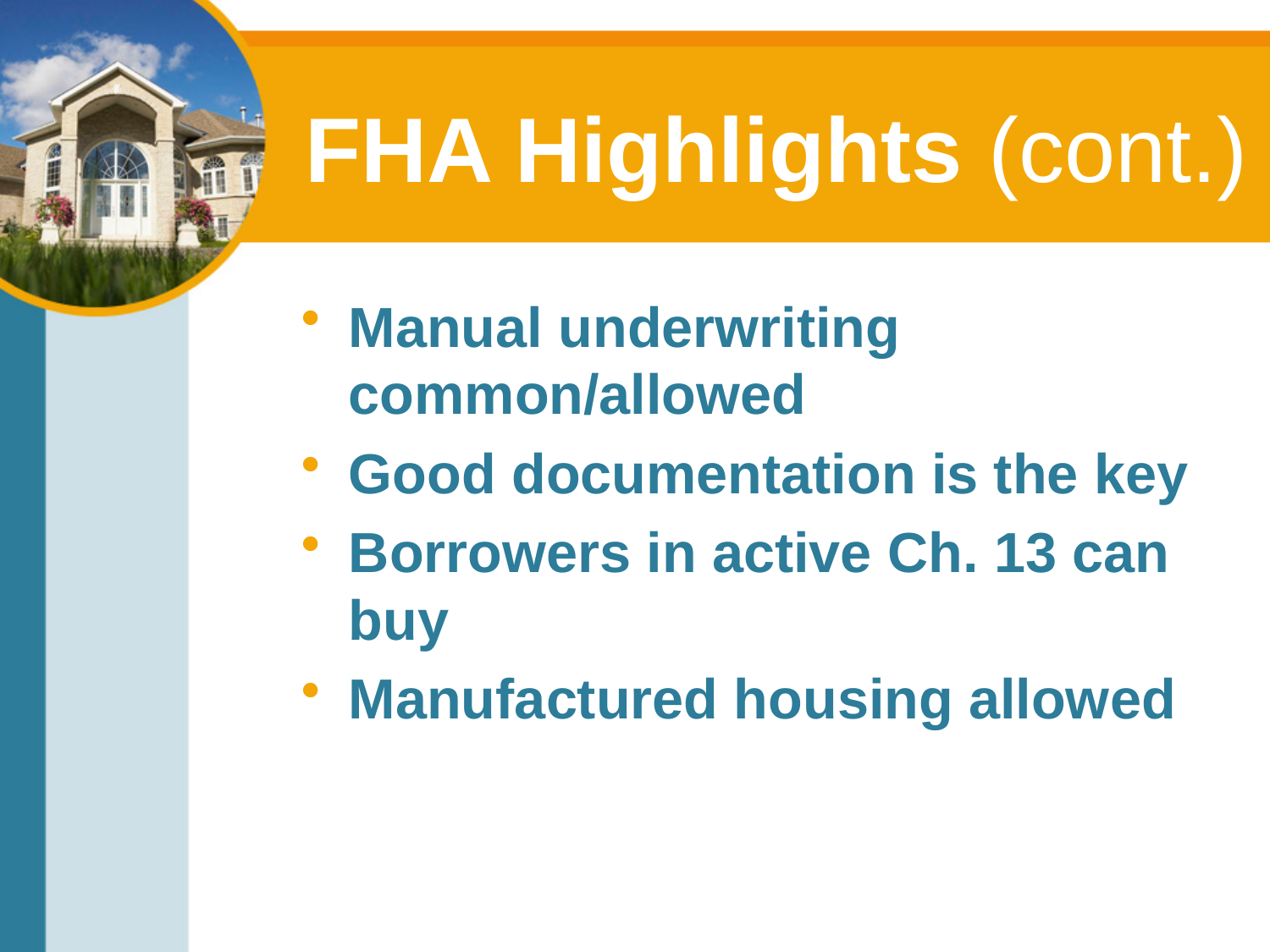

# FHA Highlights (cont.)
Manual underwriting common/allowed
Good documentation is the key
Borrowers in active Ch. 13 can buy
Manufactured housing allowed